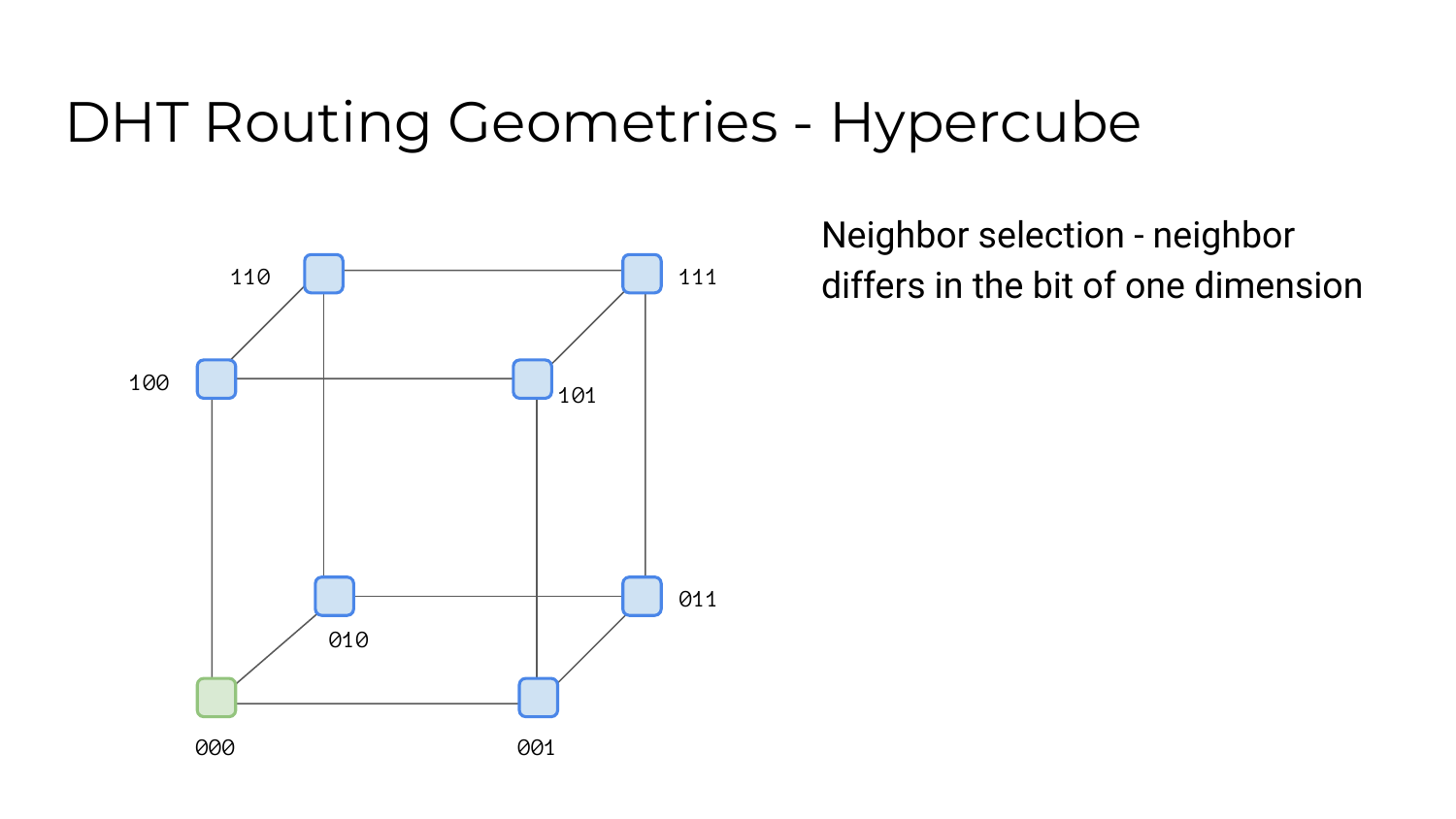

# DHT Routing Geometries - Hypercube
Neighbor selection - neighbor differs in the bit of one dimension
110
111

100

101
011

010

000
001